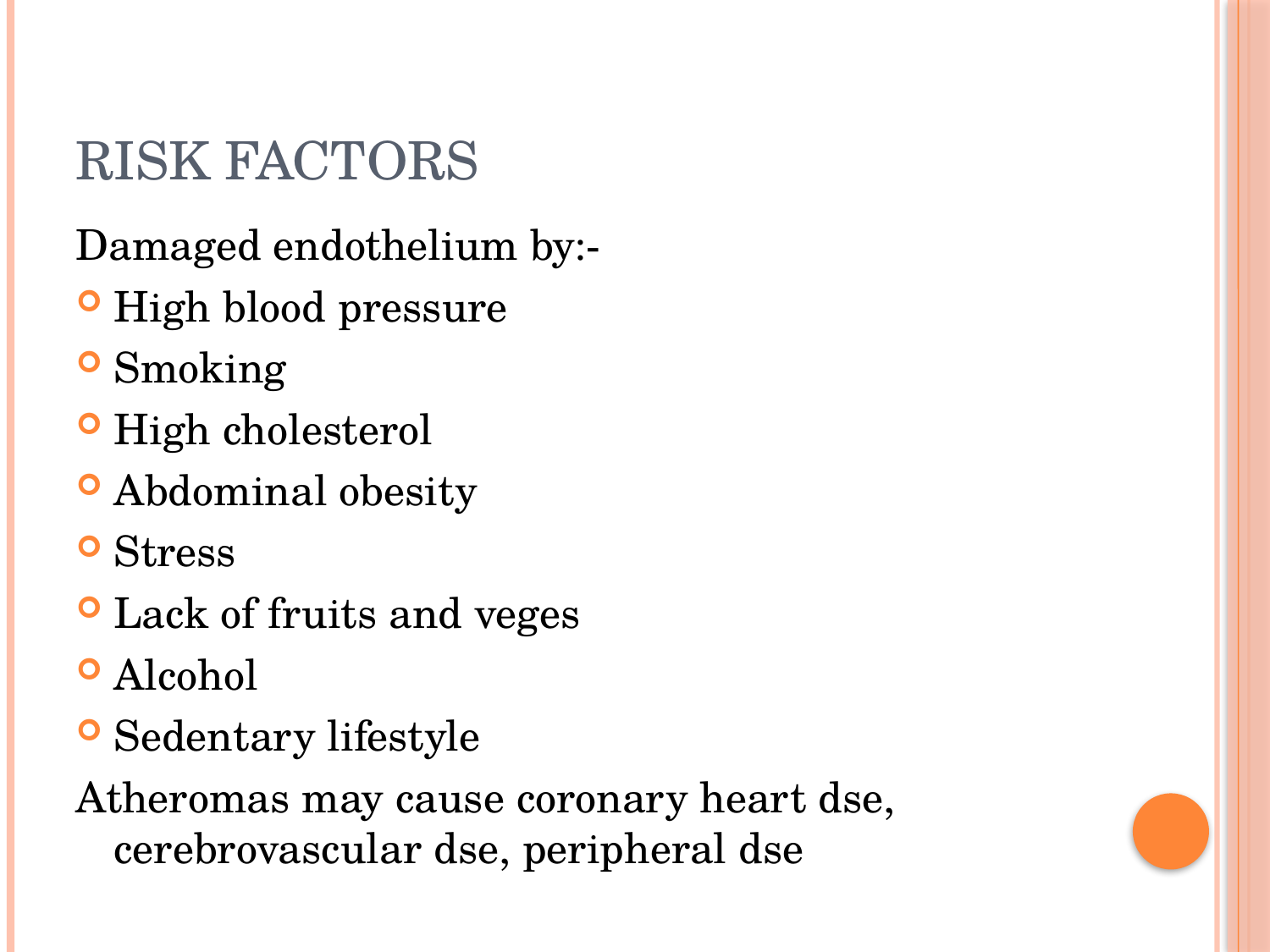

# RISK FACTORS
Damaged endothelium by:-
High blood pressure
Smoking
High cholesterol
Abdominal obesity
Stress
Lack of fruits and veges
Alcohol
Sedentary lifestyle
Atheromas may cause coronary heart dse, cerebrovascular dse, peripheral dse